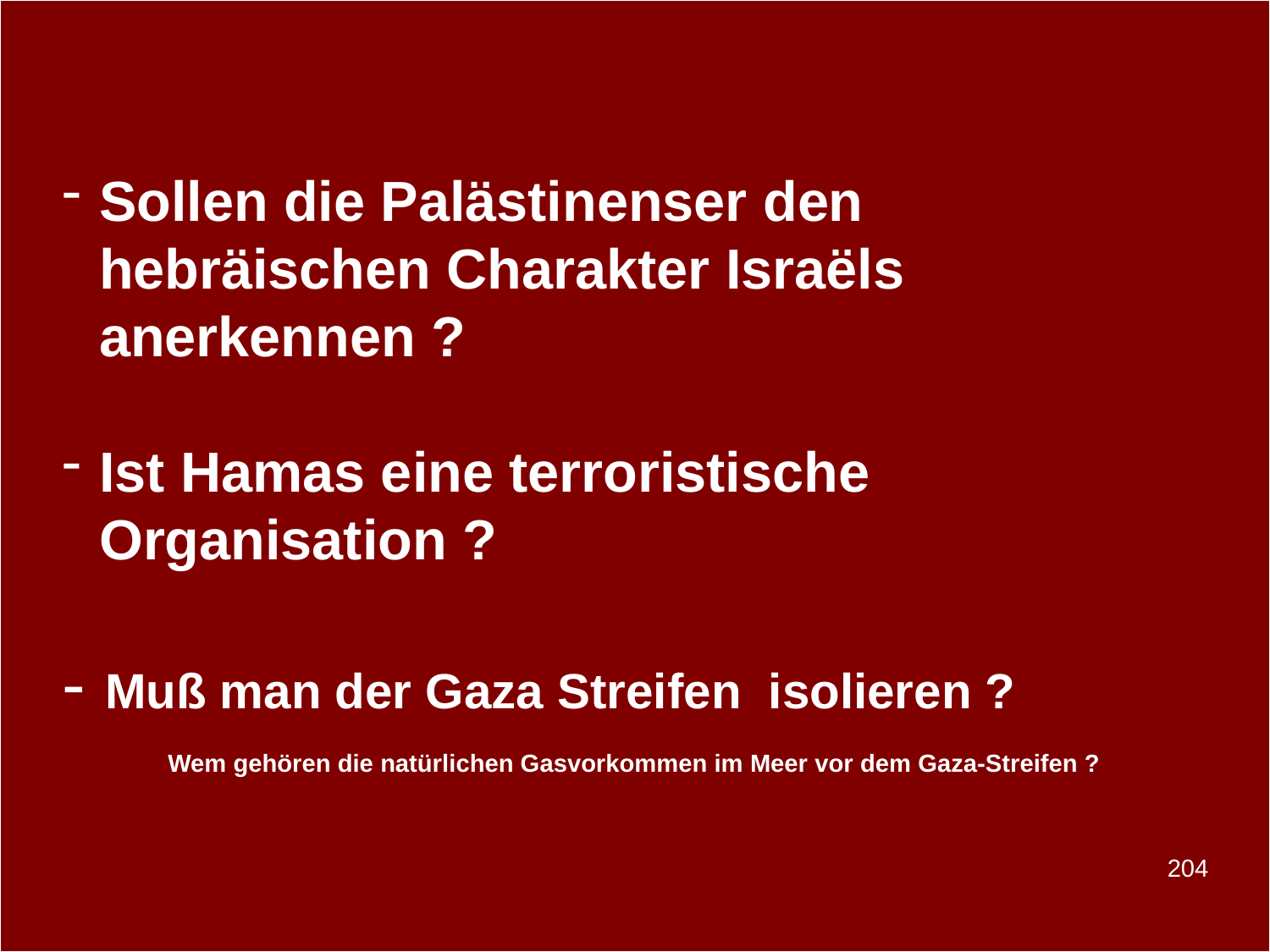

Sollen die Palästinenser den hebräischen Charakter Israëls anerkennen ?

Ist Hamas eine terroristische Organisation ?

- Muß man der Gaza Streifen  isolieren ?                  Wem gehören die natürlichen Gasvorkommen im Meer vor dem Gaza-Streifen ?
204